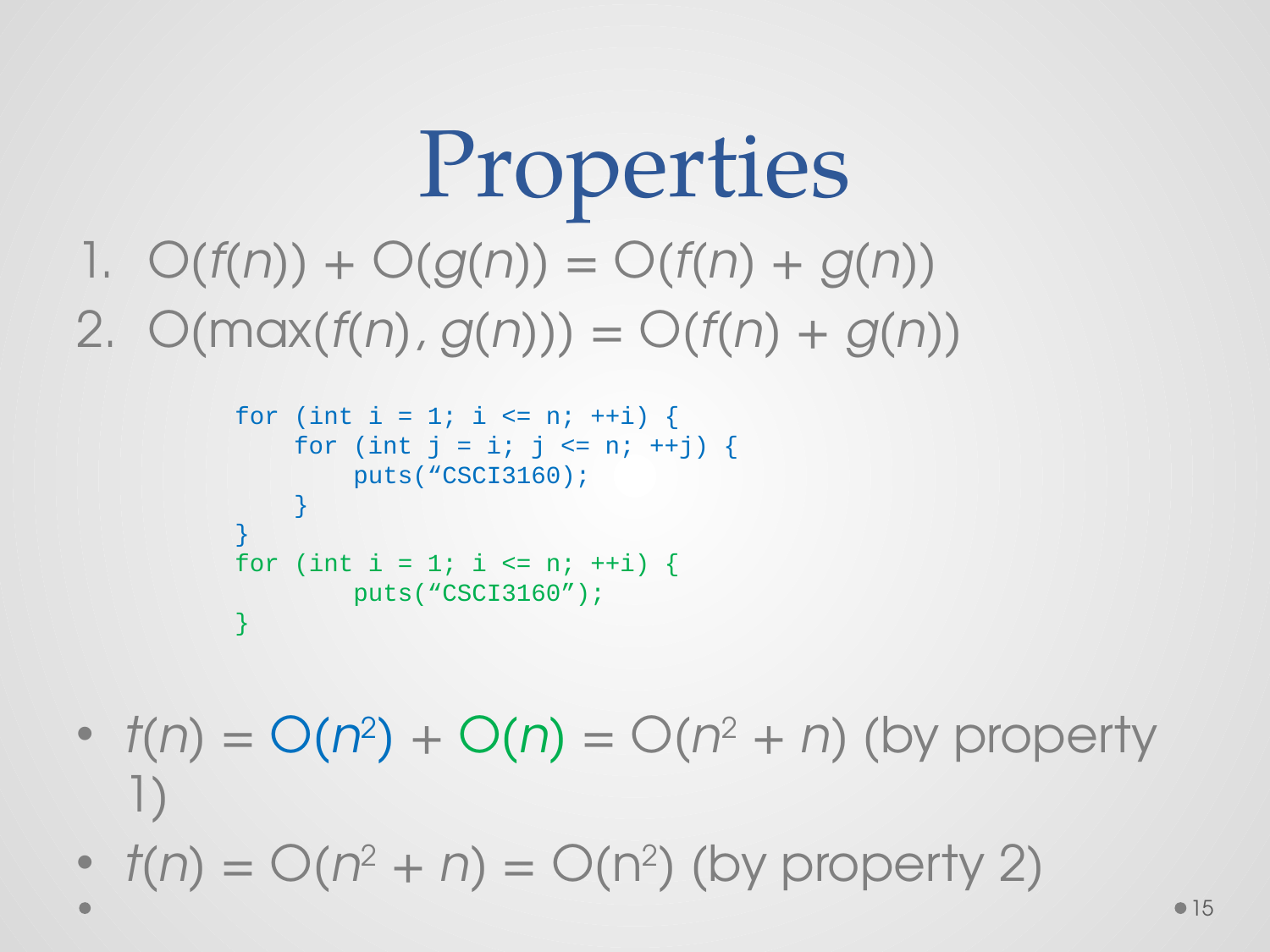

# Properties
O(f(n)) + O(g(n)) = O(f(n) + g(n))
O(max(f(n), g(n))) = O(f(n) + g(n))

t(n) = O(n2) + O(n) = O(n2 + n) (by property 1)
t(n) = O(n2 + n) = O(n2) (by property 2)
for (int i = 1; i <= n; ++i) {
    for (int j = i; j <= n; ++j) {
        puts(“CSCI3160);
    }
}
for (int i = 1; i <= n; ++i) {
        puts(“CSCI3160”);
}
15